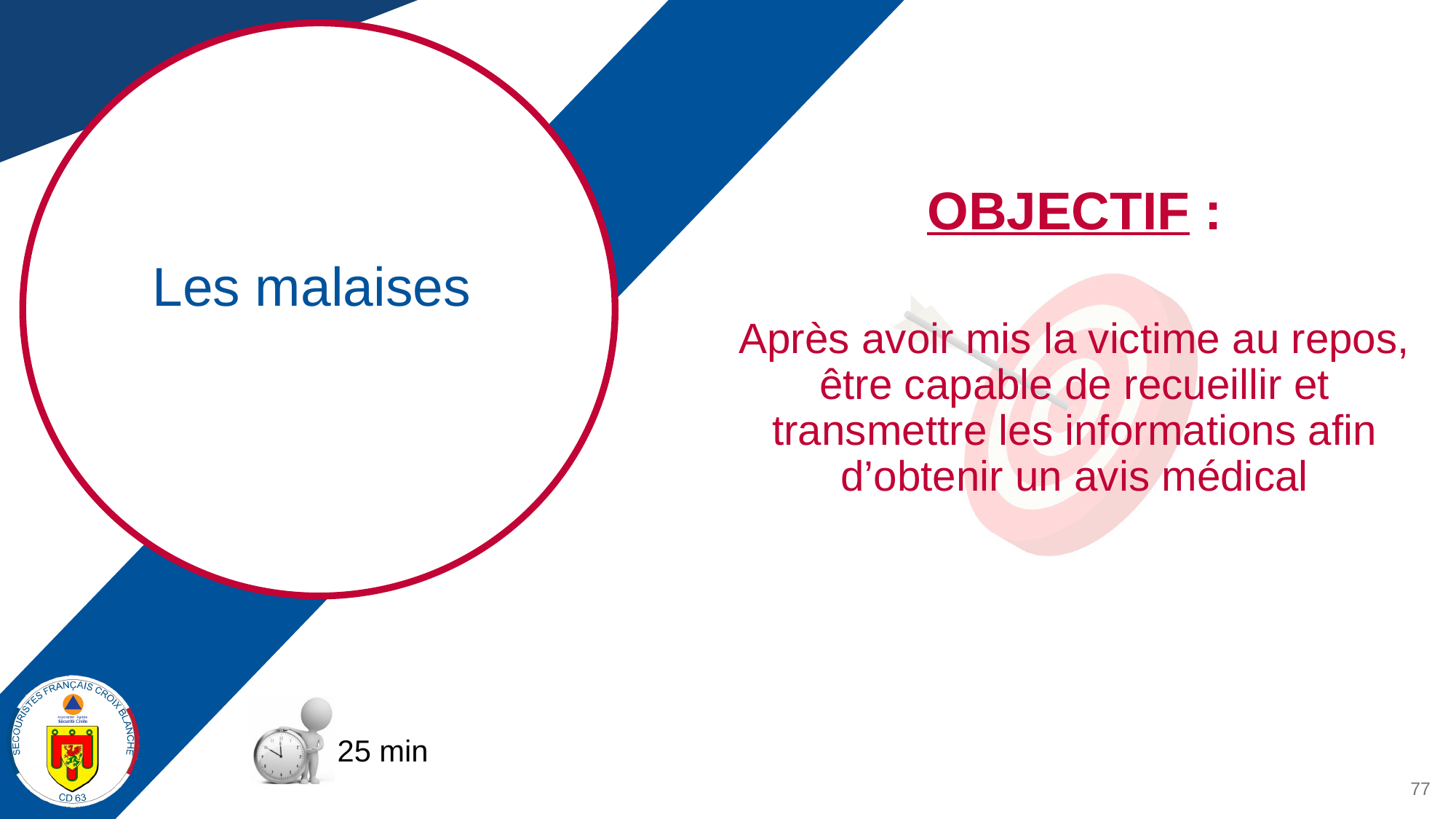

OBJECTIF :

Après avoir mis la victime au repos, être capable de recueillir et transmettre les informations afin d’obtenir un avis médical
Les malaises
25 min
77